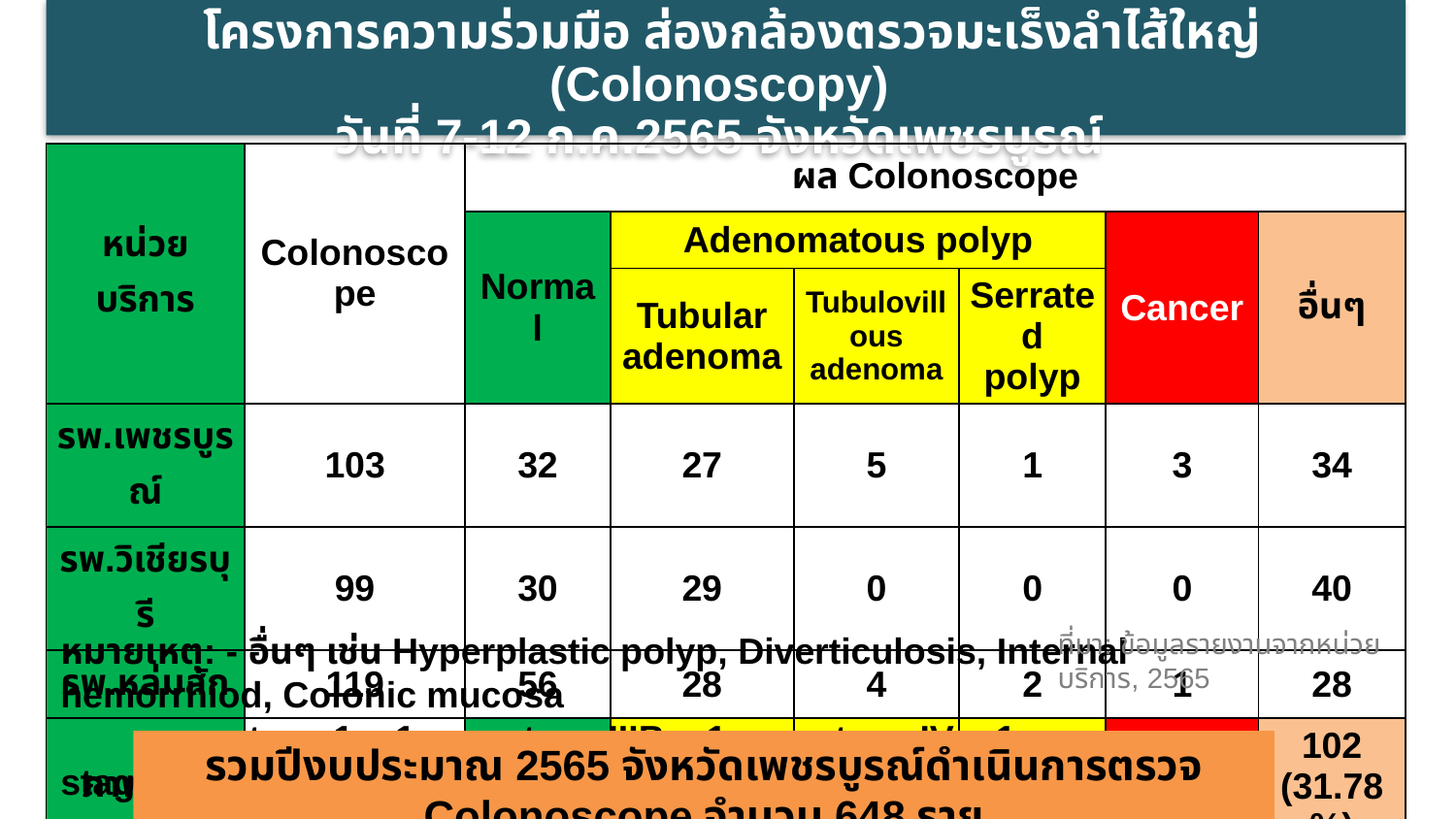

โครงการความร่วมมือ ส่องกล้องตรวจมะเร็งลำไส้ใหญ่ (Colonoscopy)
วันที่ 7-12 ก.ค.2565 จังหวัดเพชรบูรณ์

| หน่วยบริการ | Colonoscope | ผล Colonoscope |  |  |  |  |  |
| --- | --- | --- | --- | --- | --- | --- | --- |
|  |  | Normal | Adenomatous polyp |  |  | Cancer | อื่นๆ |
|  |  |  | Tubular adenoma | Tubulovillous adenoma | Serrated polyp |  |  |
| รพ.เพชรบูรณ์ | 103 | 32 | 27 | 5 | 1 | 3 | 34 |
| รพ.วิเชียรบุรี | 99 | 30 | 29 | 0 | 0 | 0 | 40 |
| รพ.หล่มสัก | 119 | 56 | 28 | 4 | 2 | 1 | 28 |
| ภาพรวม | 321 | 118 (36.76%) | 84 (26.17%) | 9 (2.8%) | 3 (0.93%) | 4 (1.25%) | 102 (31.78%) |
ที่มา: ข้อมูลรายงานจากหน่วยบริการ, 2565
หมายเหตุ: - อื่นๆ เช่น Hyperplastic polyp, Diverticulosis, Internal hemorrhiod, Colonic mucosa
	- stage 1 = 1 ราย, stage IIIB = 1 ราย, stage IV = 1 ราย, ระบุ stage ไม่ได้ = 1 ราย (ปฏิเสธการผ่าตัด)
รวมปีงบประมาณ 2565 จังหวัดเพชรบูรณ์ดำเนินการตรวจ Colonoscope จำนวน 648 ราย